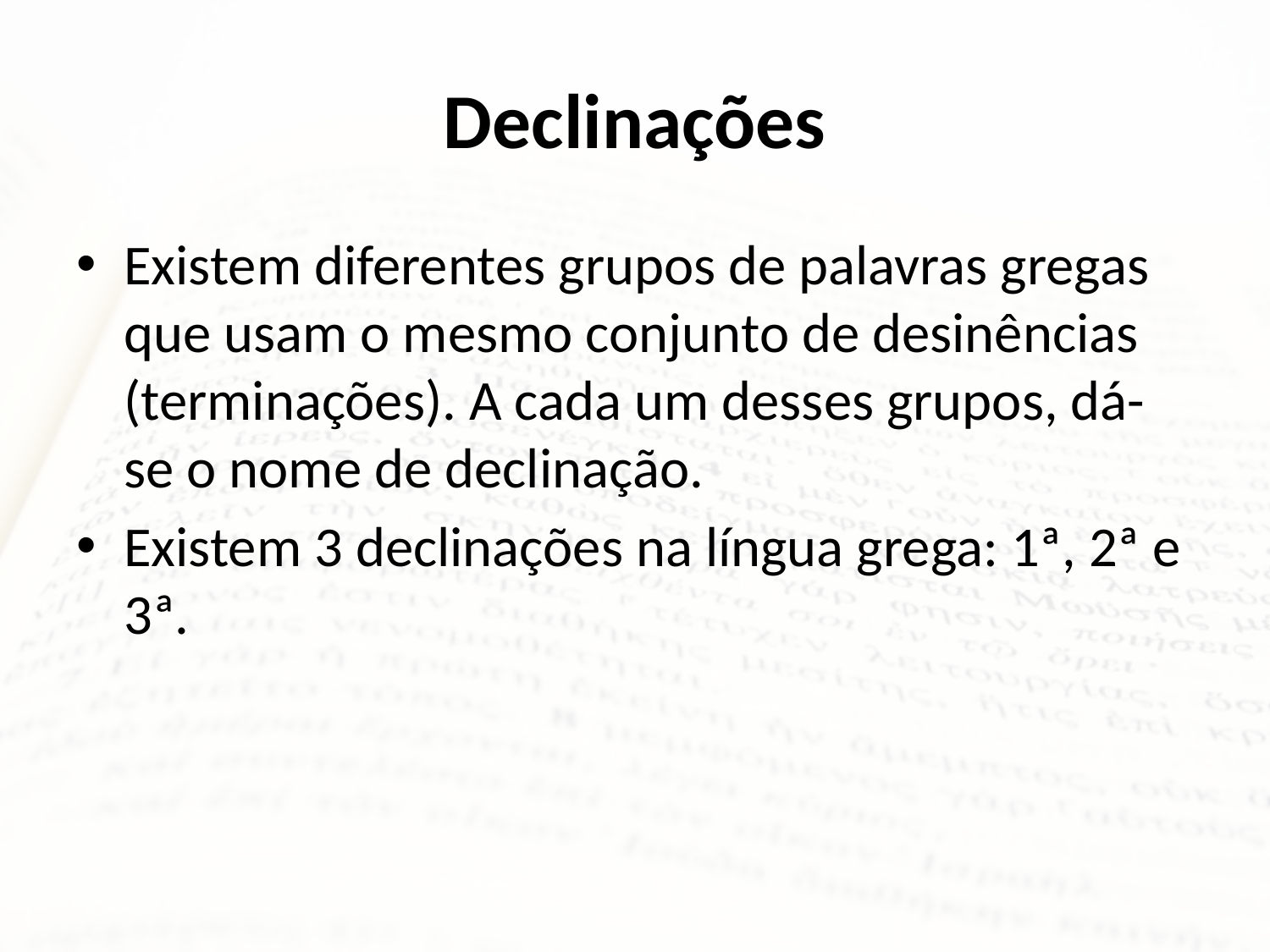

# Declinações
Existem diferentes grupos de palavras gregas que usam o mesmo conjunto de desinências (terminações). A cada um desses grupos, dá-se o nome de declinação.
Existem 3 declinações na língua grega: 1ª, 2ª e 3ª.